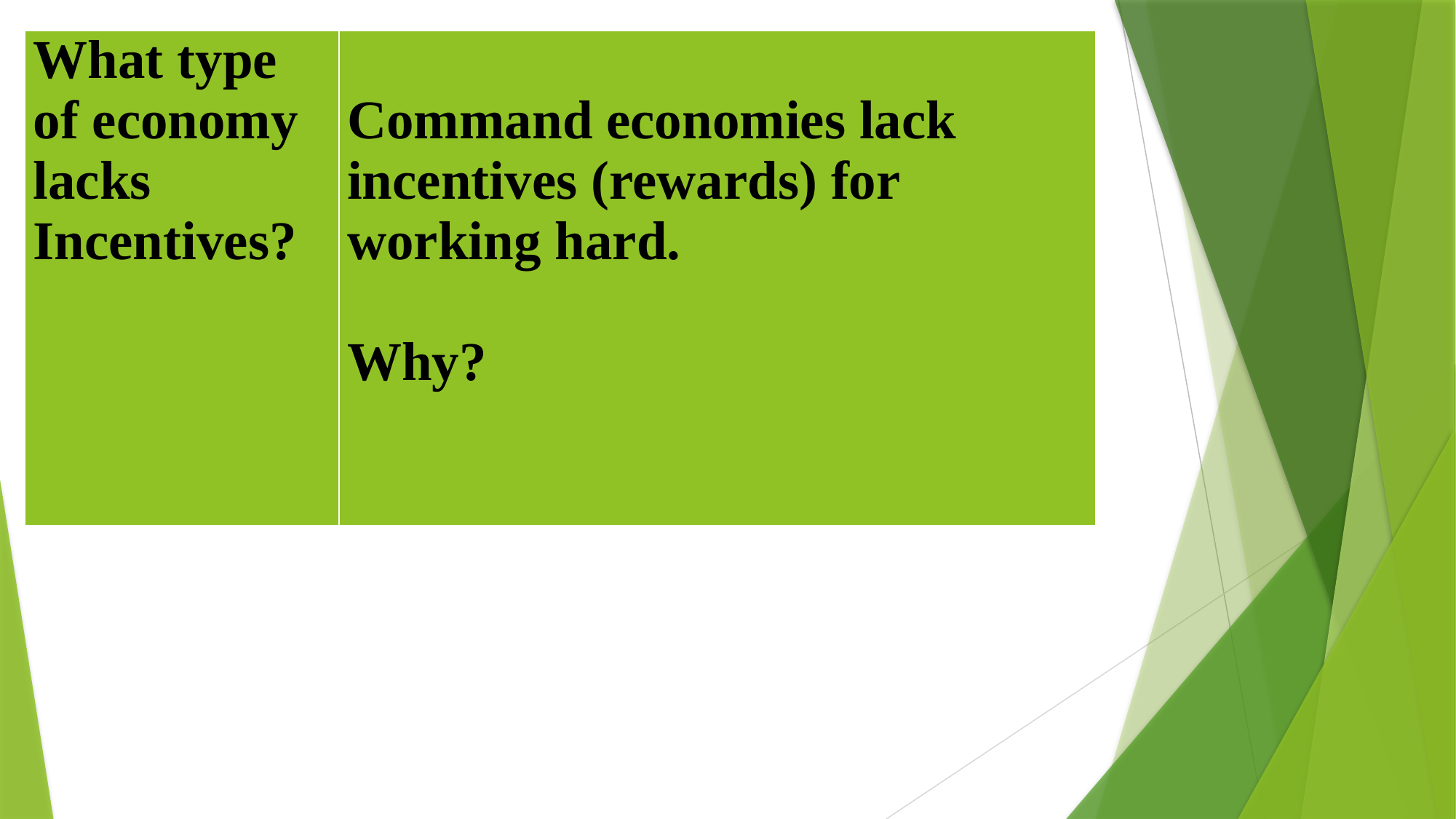

| What type of economy lacks Incentives? | Command economies lack incentives (rewards) for working hard.   Why? |
| --- | --- |